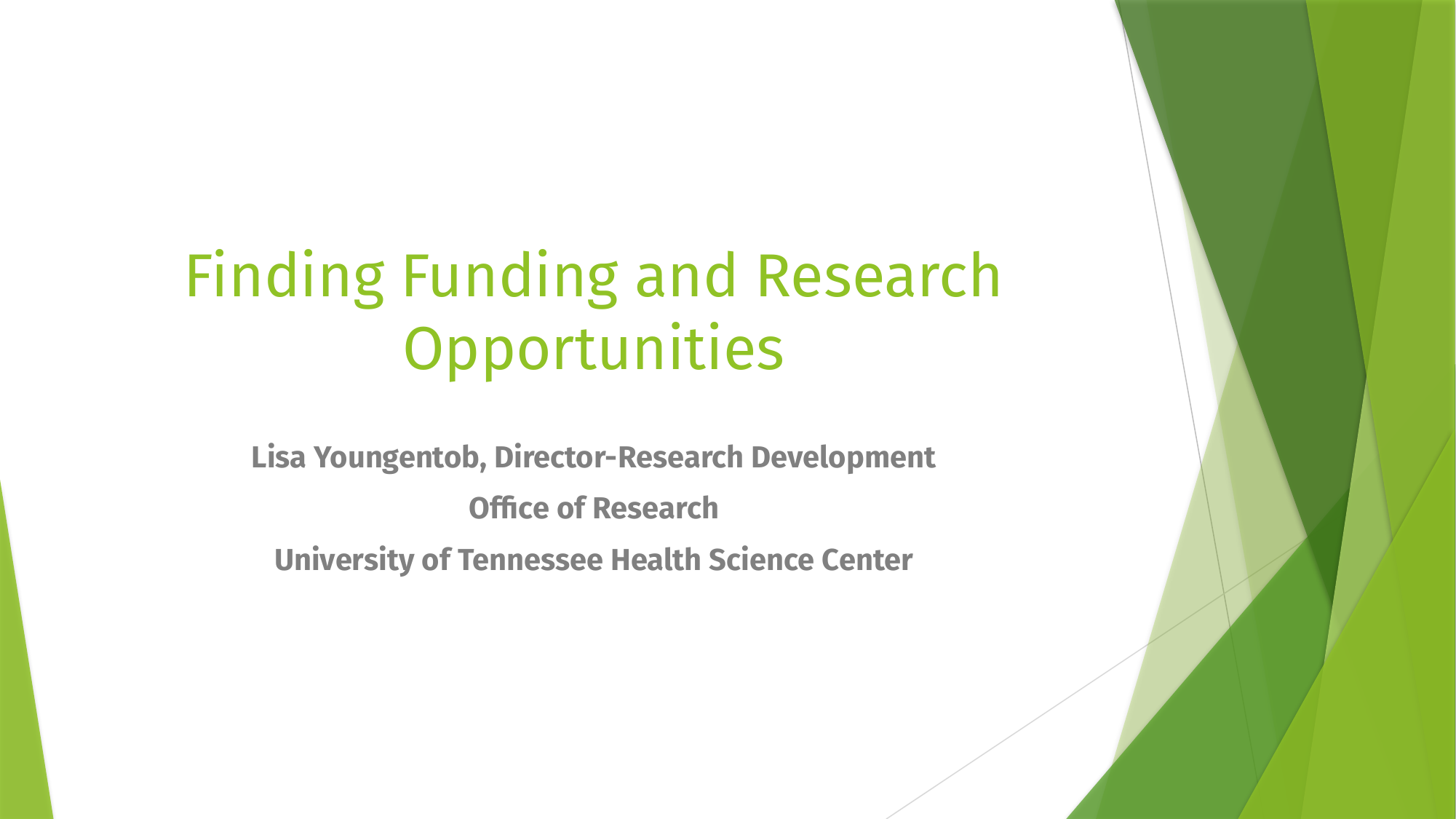

# Finding Funding and Research Opportunities
Lisa Youngentob, Director-Research Development
Office of Research
University of Tennessee Health Science Center